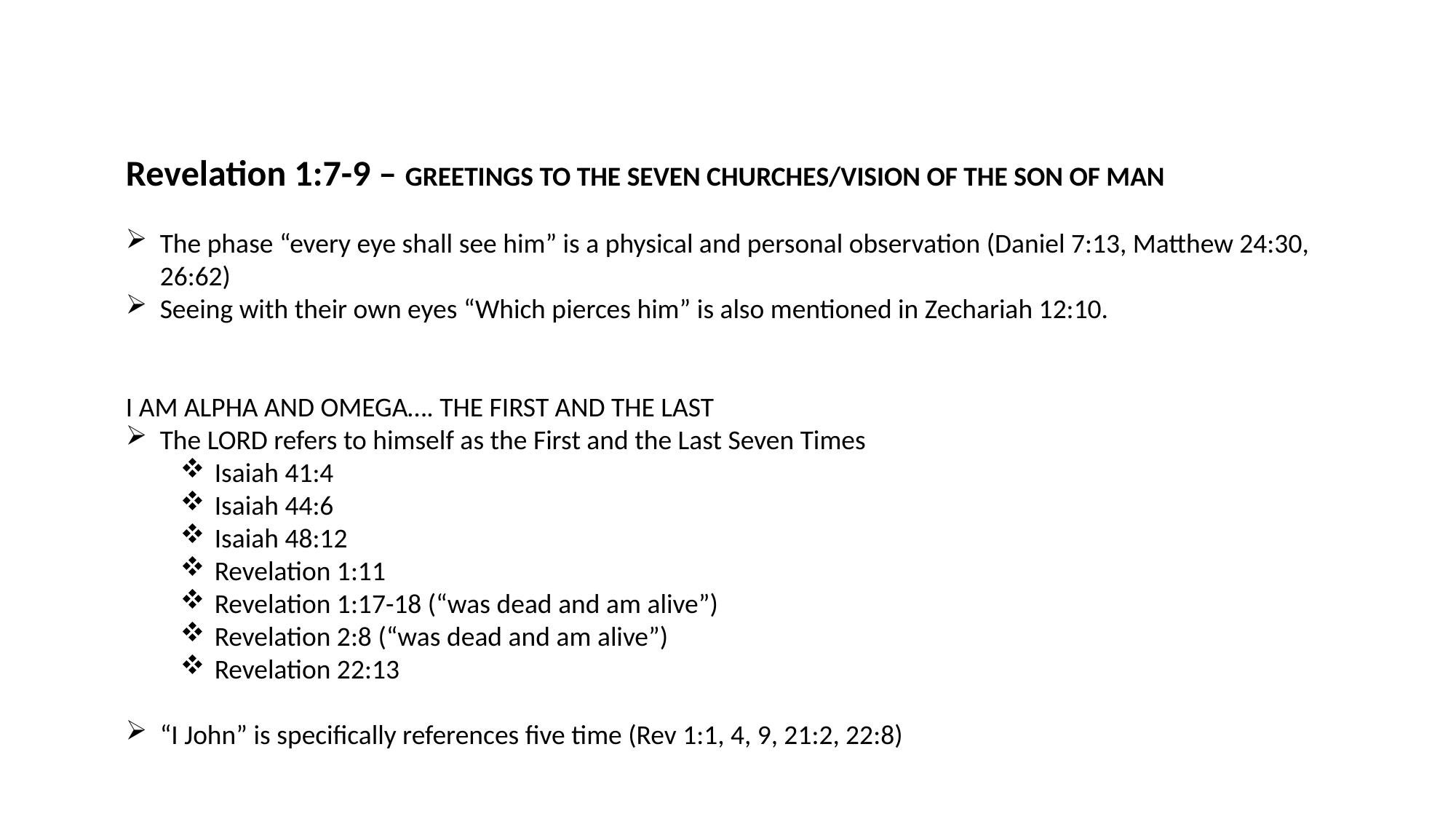

Revelation 1:7-9 – GREETINGS TO THE SEVEN CHURCHES/VISION OF THE SON OF MAN

The phase “every eye shall see him” is a physical and personal observation (Daniel 7:13, Matthew 24:30, 26:62)
Seeing with their own eyes “Which pierces him” is also mentioned in Zechariah 12:10.

I AM ALPHA AND OMEGA…. THE FIRST AND THE LAST
The LORD refers to himself as the First and the Last Seven Times
Isaiah 41:4
Isaiah 44:6
Isaiah 48:12
Revelation 1:11
Revelation 1:17-18 (“was dead and am alive”)
Revelation 2:8 (“was dead and am alive”)
Revelation 22:13

“I John” is specifically references five time (Rev 1:1, 4, 9, 21:2, 22:8)